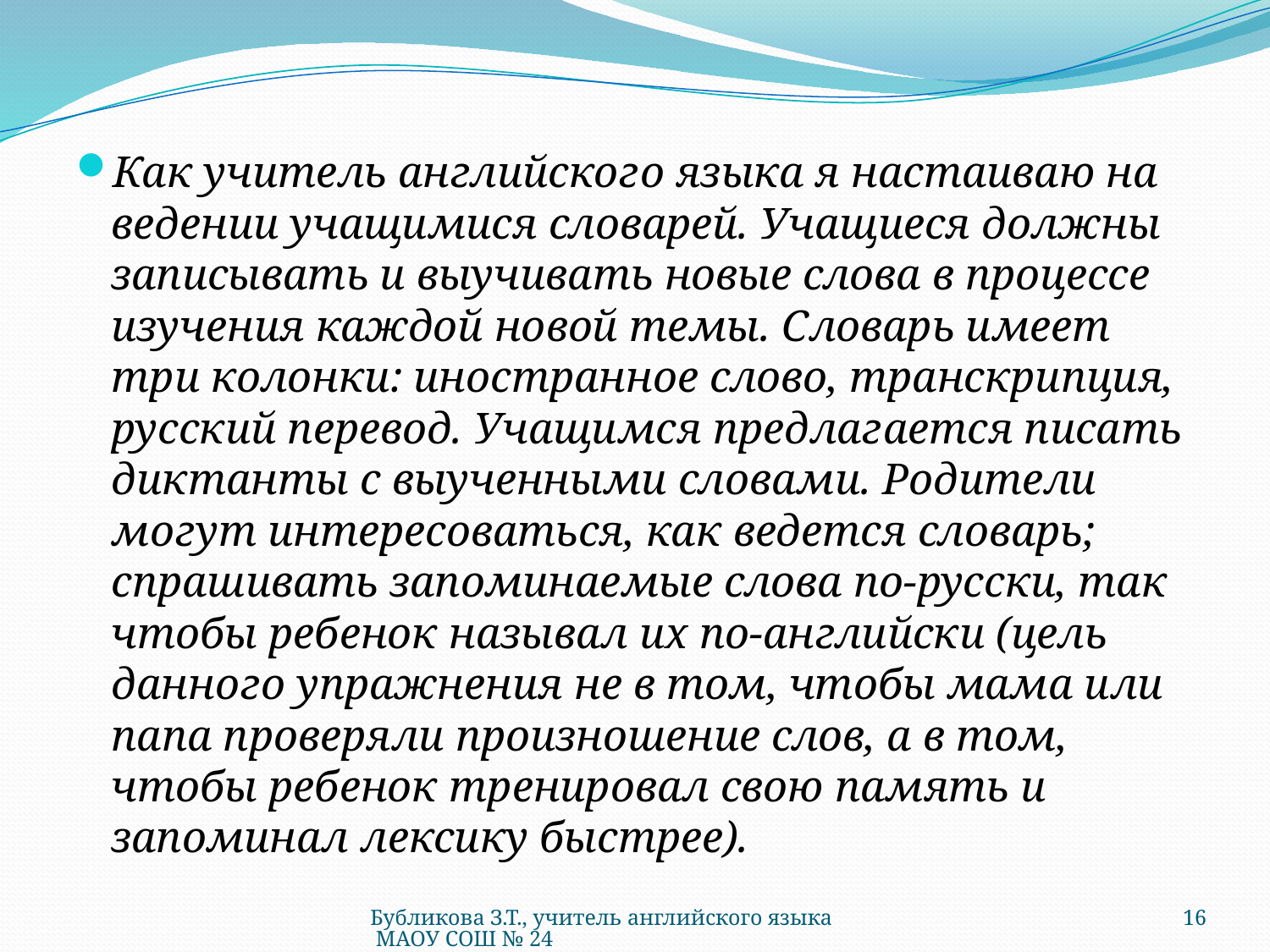

Как учитель английского языка я настаиваю на ведении учащимися словарей. Учащиеся должны записывать и выучивать новые слова в процессе изучения каждой новой темы. Словарь имеет три колонки: иностранное слово, транскрипция, русский перевод. Учащимся предлагается писать диктанты с выученными словами. Родители могут интересоваться, как ведется словарь; спрашивать запоминаемые слова по-русски, так чтобы ребенок называл их по-английски (цель данного упражнения не в том, чтобы мама или папа проверяли произношение слов, а в том, чтобы ребенок тренировал свою память и запоминал лексику быстрее).
Бубликова З.Т., учитель английского языка МАОУ СОШ № 24
16